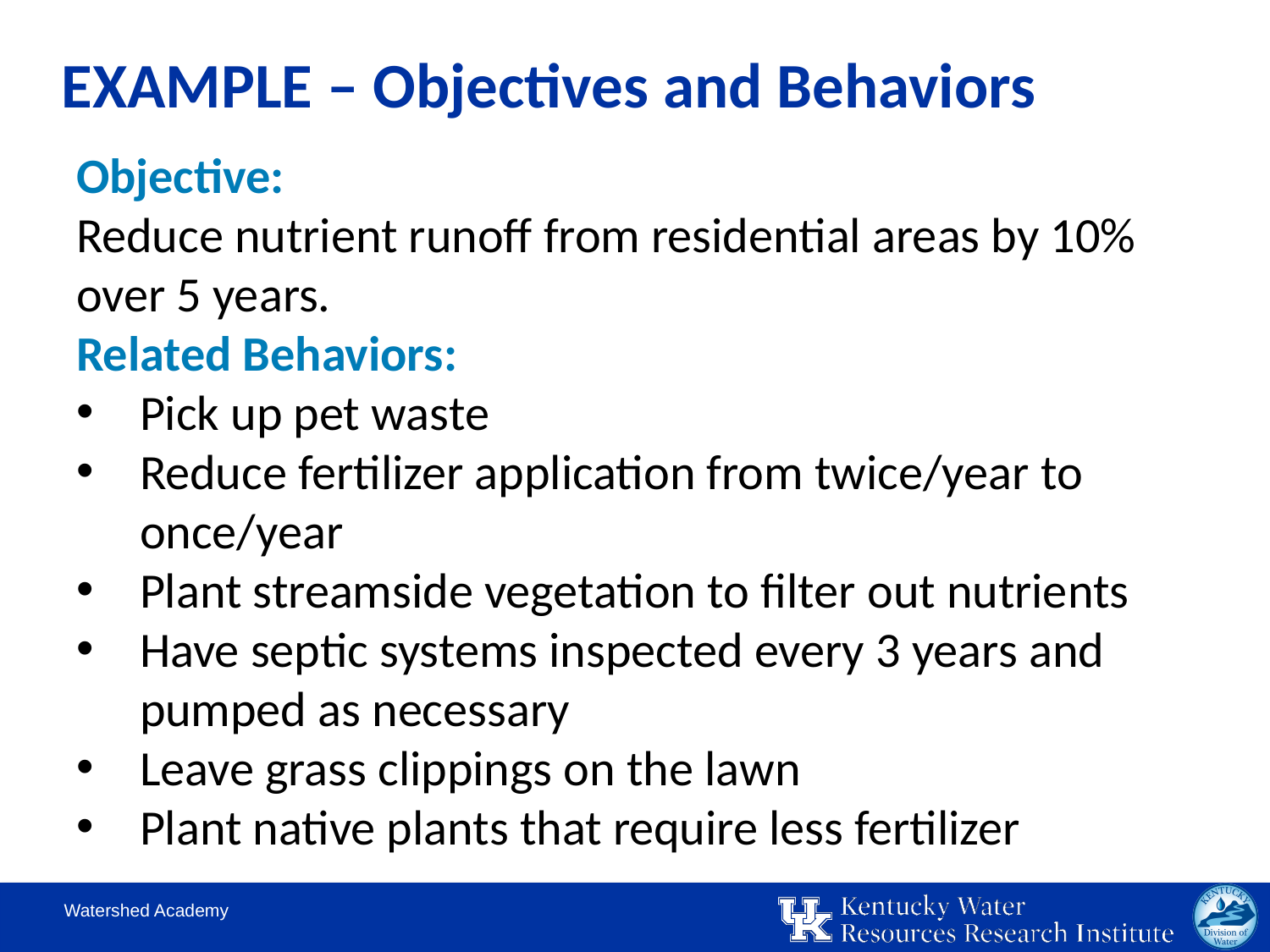

# EXAMPLE – Objectives and Behaviors
Objective:
Reduce nutrient runoff from residential areas by 10% over 5 years.
Related Behaviors:
Pick up pet waste
Reduce fertilizer application from twice/year to once/year
Plant streamside vegetation to filter out nutrients
Have septic systems inspected every 3 years and pumped as necessary
Leave grass clippings on the lawn
Plant native plants that require less fertilizer